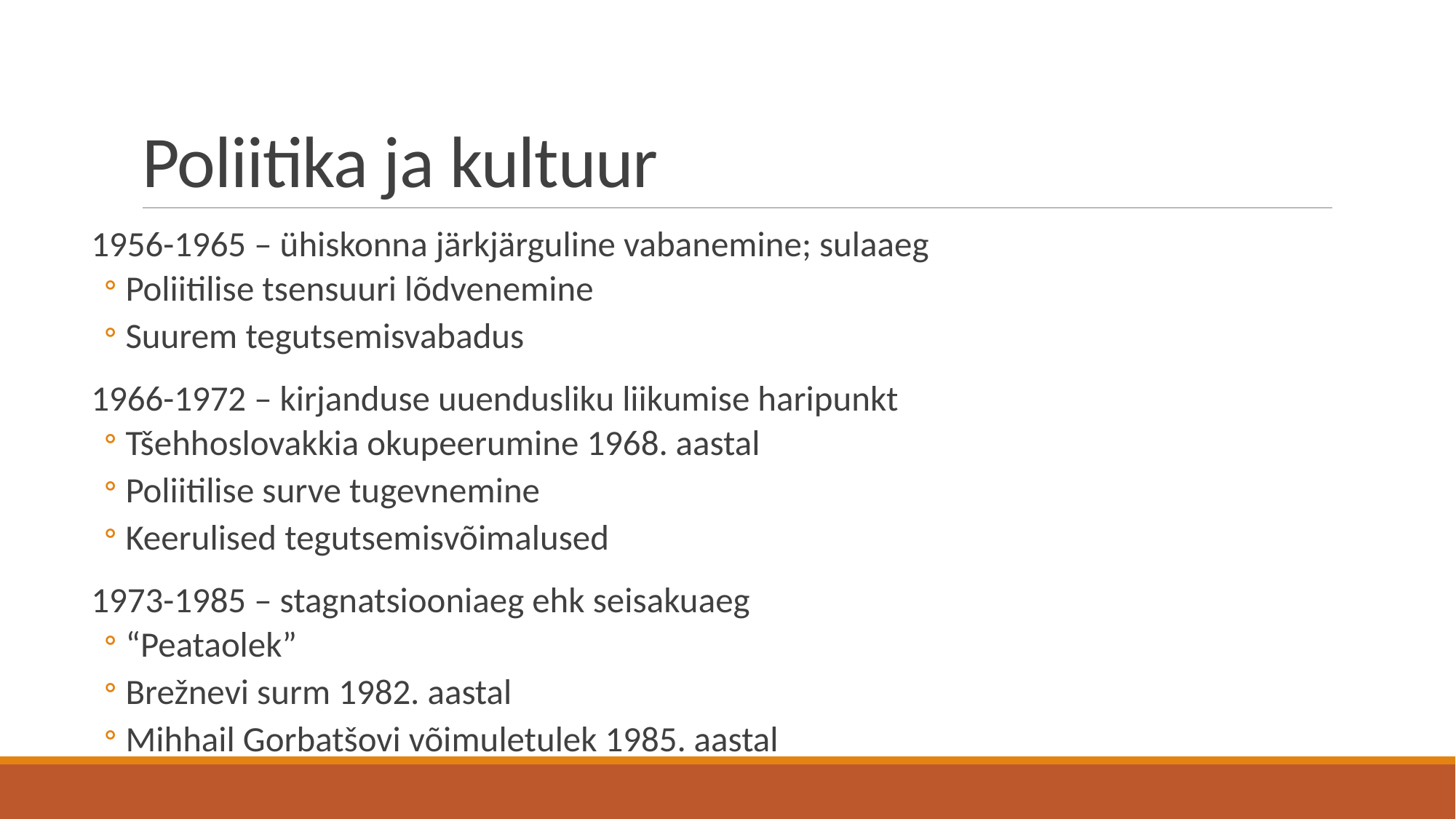

# Poliitika ja kultuur
1956-1965 – ühiskonna järkjärguline vabanemine; sulaaeg
Poliitilise tsensuuri lõdvenemine
Suurem tegutsemisvabadus
1966-1972 – kirjanduse uuendusliku liikumise haripunkt
Tšehhoslovakkia okupeerumine 1968. aastal
Poliitilise surve tugevnemine
Keerulised tegutsemisvõimalused
1973-1985 – stagnatsiooniaeg ehk seisakuaeg
“Peataolek”
Brežnevi surm 1982. aastal
Mihhail Gorbatšovi võimuletulek 1985. aastal